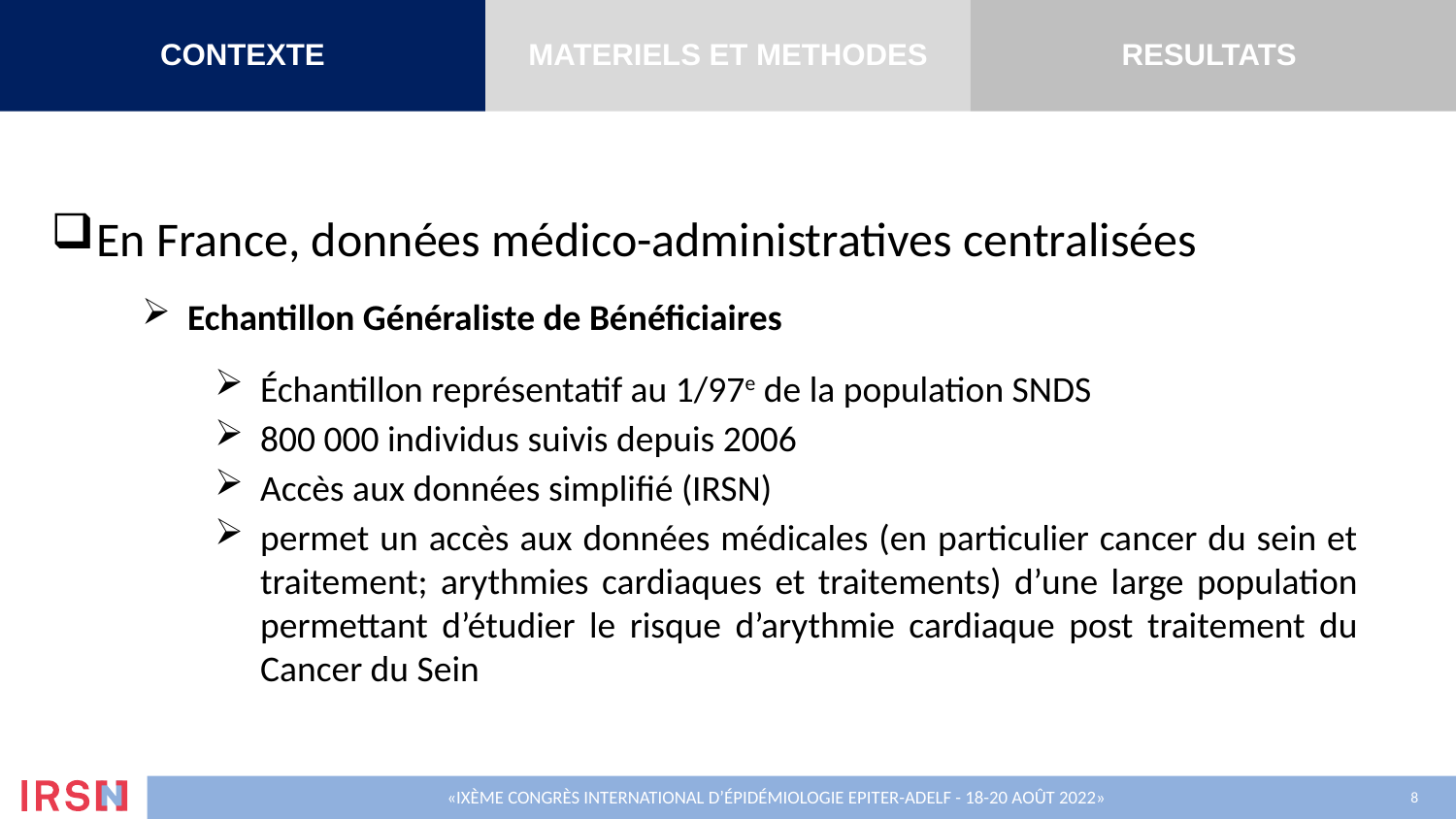

CONTEXTE
MATERIELS ET METHODES
RESULTATS
En France, données médico-administratives centralisées
Echantillon Généraliste de Bénéficiaires
Échantillon représentatif au 1/97e de la population SNDS
800 000 individus suivis depuis 2006
Accès aux données simplifié (IRSN)
permet un accès aux données médicales (en particulier cancer du sein et traitement; arythmies cardiaques et traitements) d’une large population permettant d’étudier le risque d’arythmie cardiaque post traitement du Cancer du Sein

«IXème Congrès International d’Épidémiologie EPITER-ADELF - 18-20 août 2022»
8